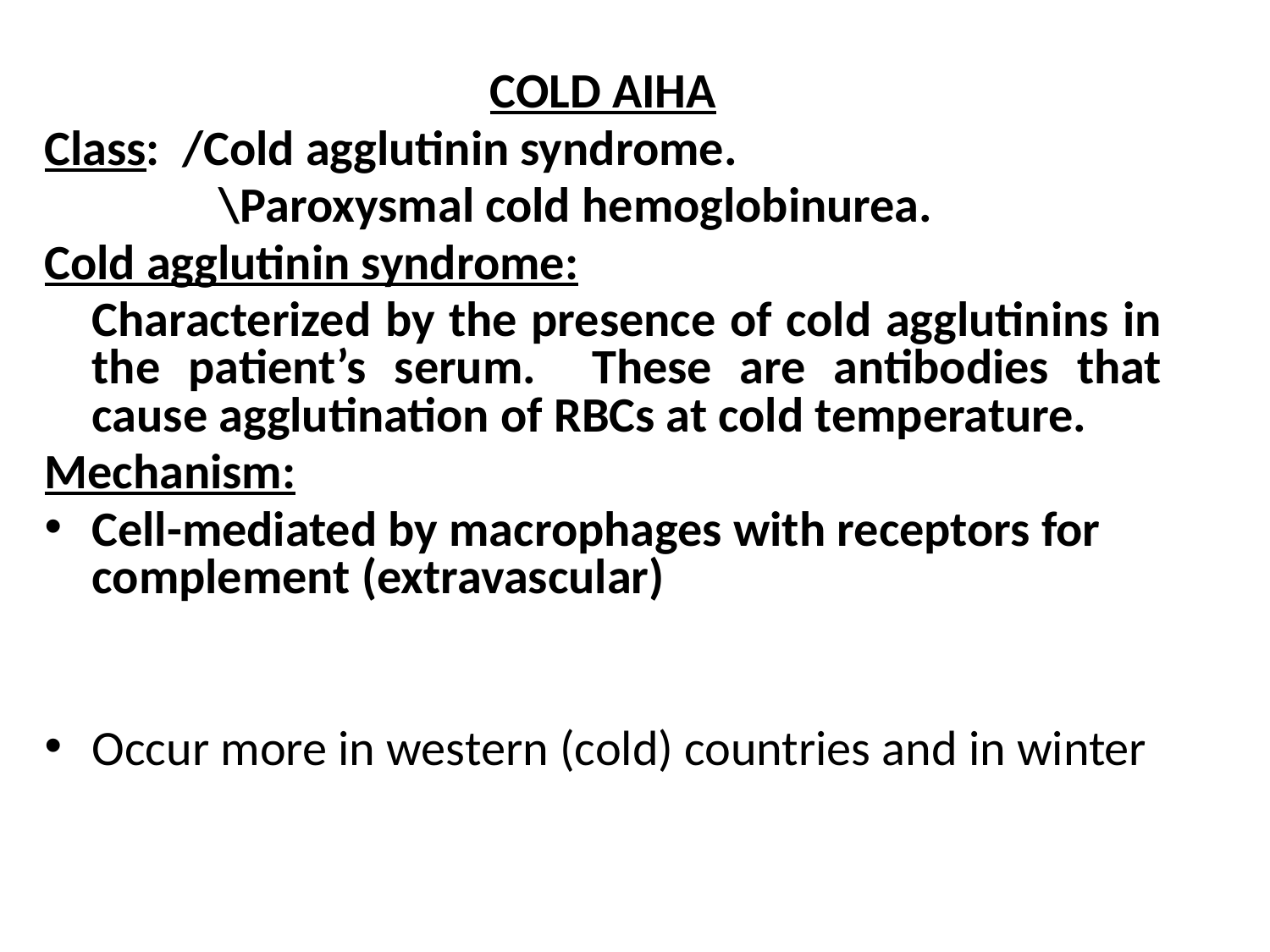

COLD AIHA
Class:  /Cold agglutinin syndrome.
		\Paroxysmal cold hemoglobinurea.
Cold agglutinin syndrome:
	Characterized by the presence of cold agglutinins in the patient’s serum.  These are antibodies that cause agglutination of RBCs at cold temperature.
Mechanism:
Cell-mediated by macrophages with receptors for complement (extravascular)

Occur more in western (cold) countries and in winter